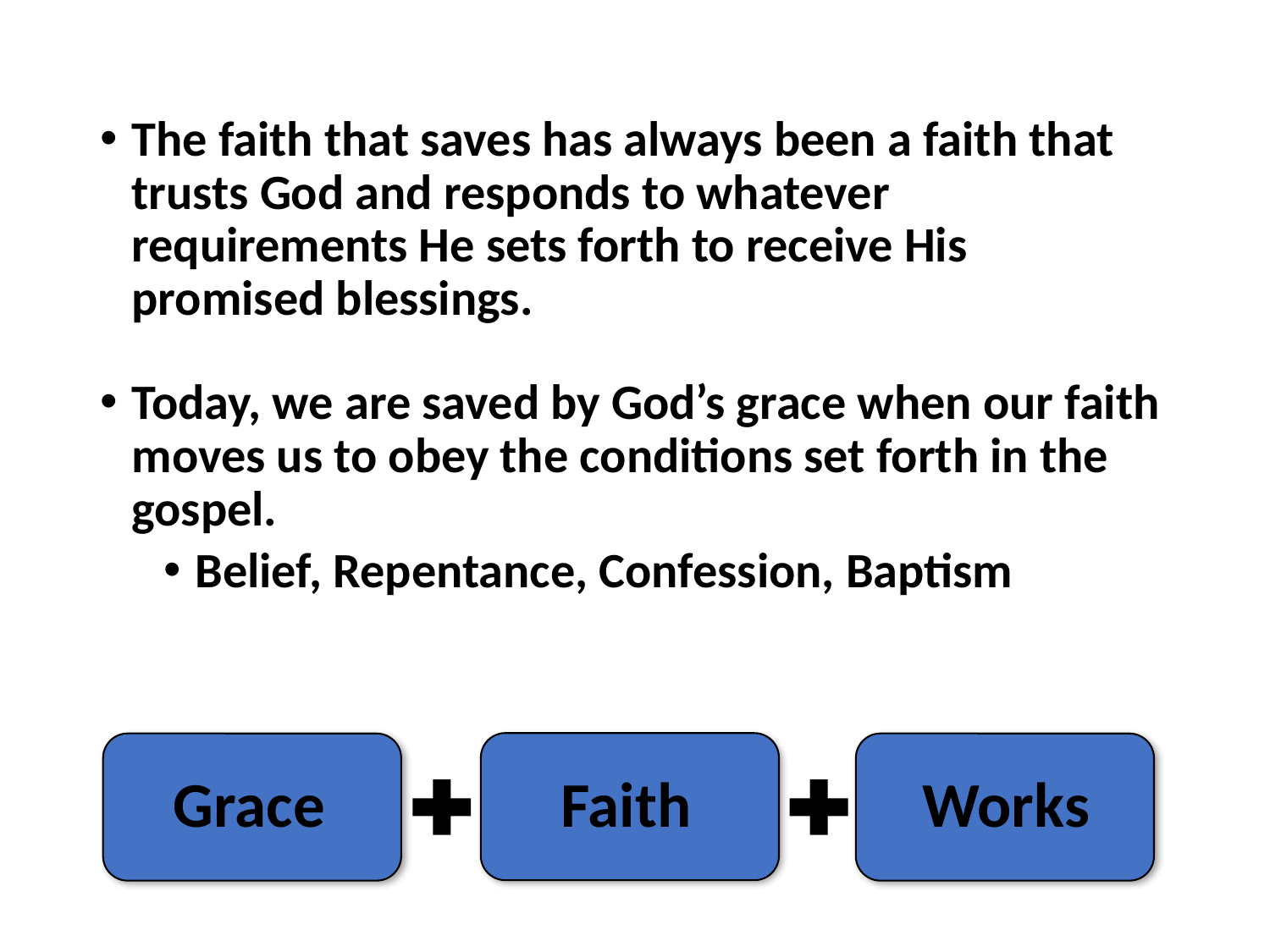

The faith that saves has always been a faith that trusts God and responds to whatever requirements He sets forth to receive His promised blessings.

Today, we are saved by God’s grace when our faith moves us to obey the conditions set forth in the gospel.
Belief, Repentance, Confession, Baptism

Grace
Faith
Works